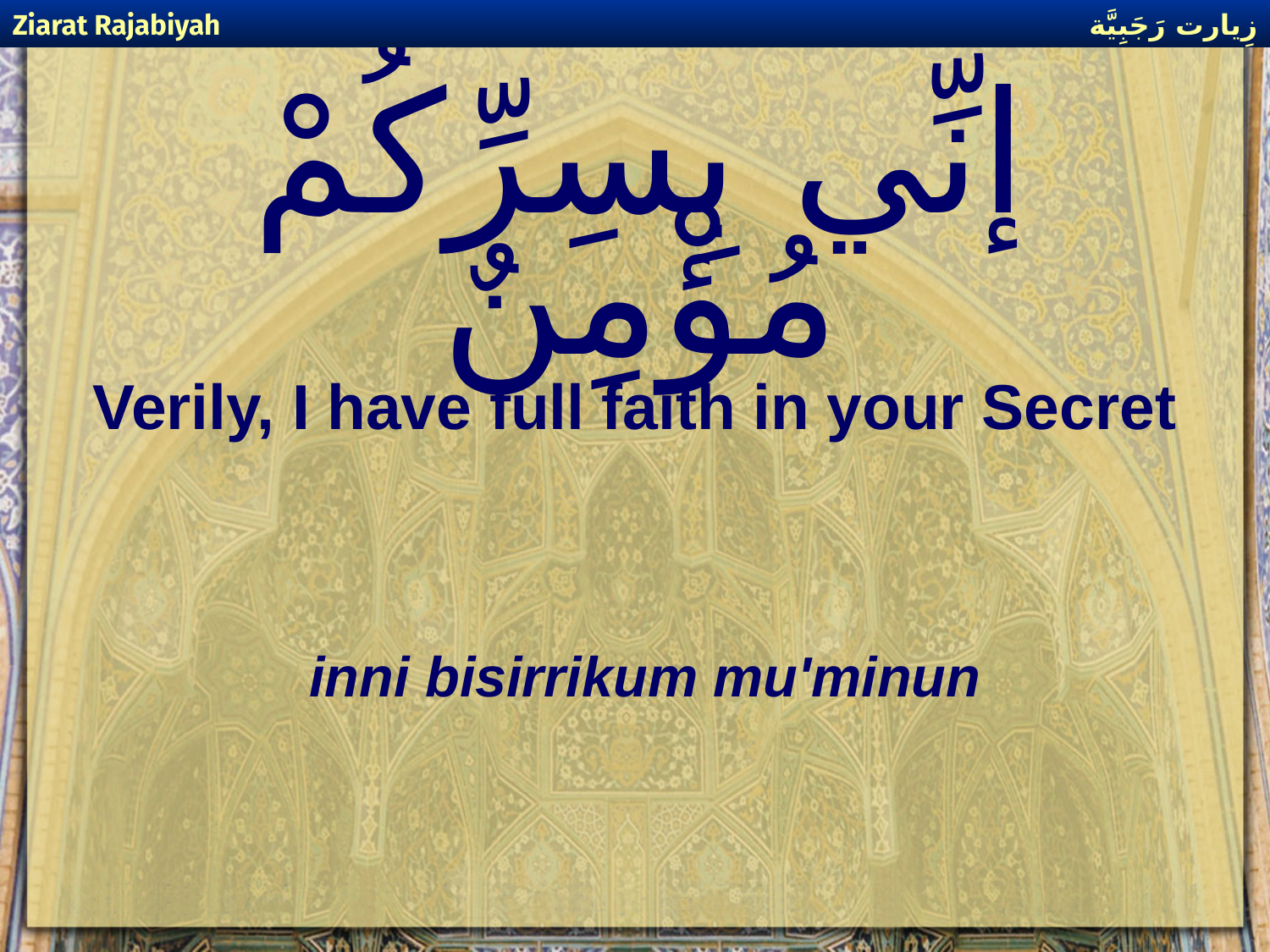

زِيارت رَجَبِيَّة
Ziarat Rajabiyah
# إنِّي بِسِرِّكُمْ مُؤْمِنٌ
Verily, I have full faith in your Secret
inni bisirrikum mu'minun